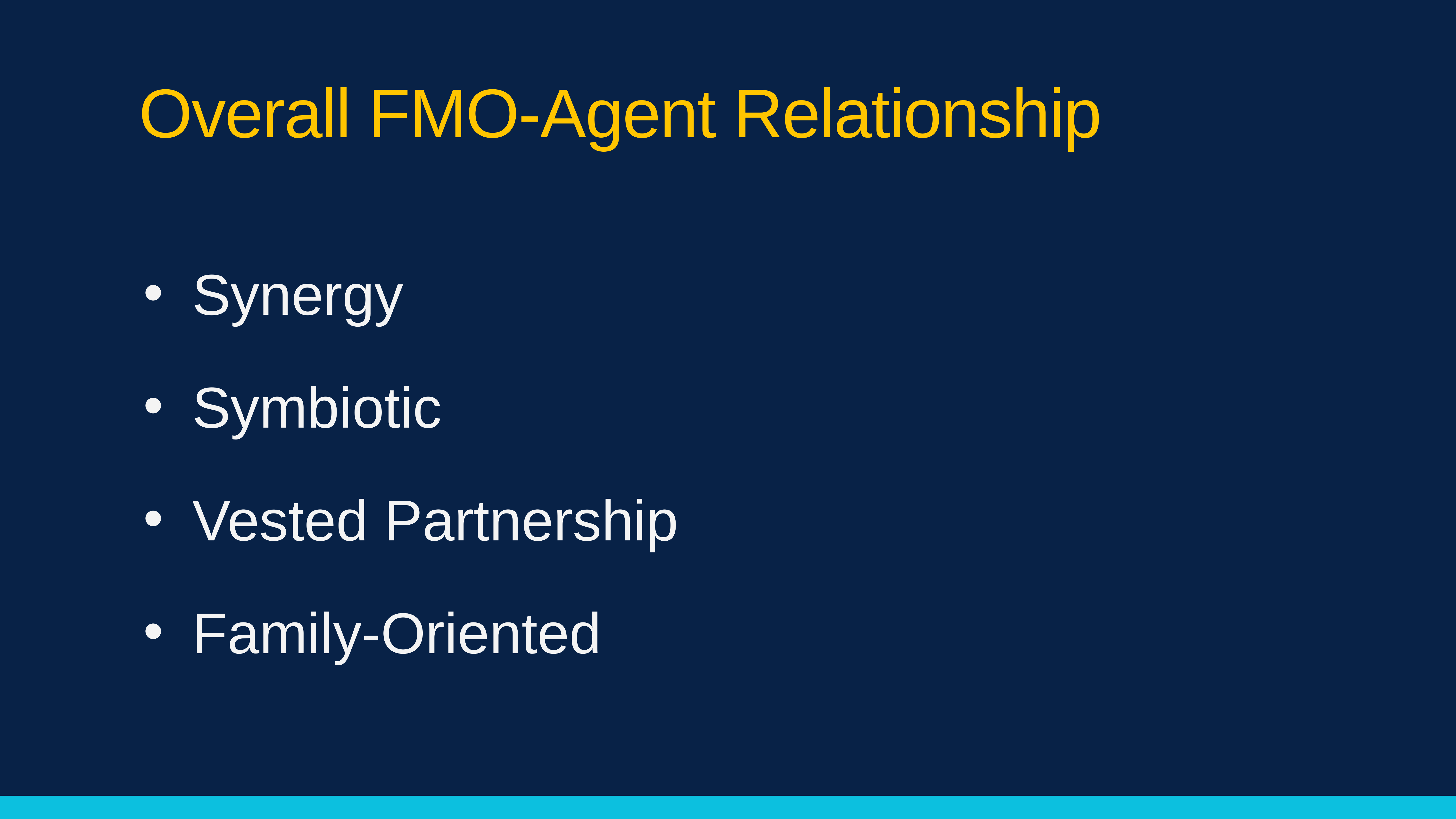

Overall FMO-Agent Relationship

Synergy
Symbiotic
Vested Partnership
Family-Oriented